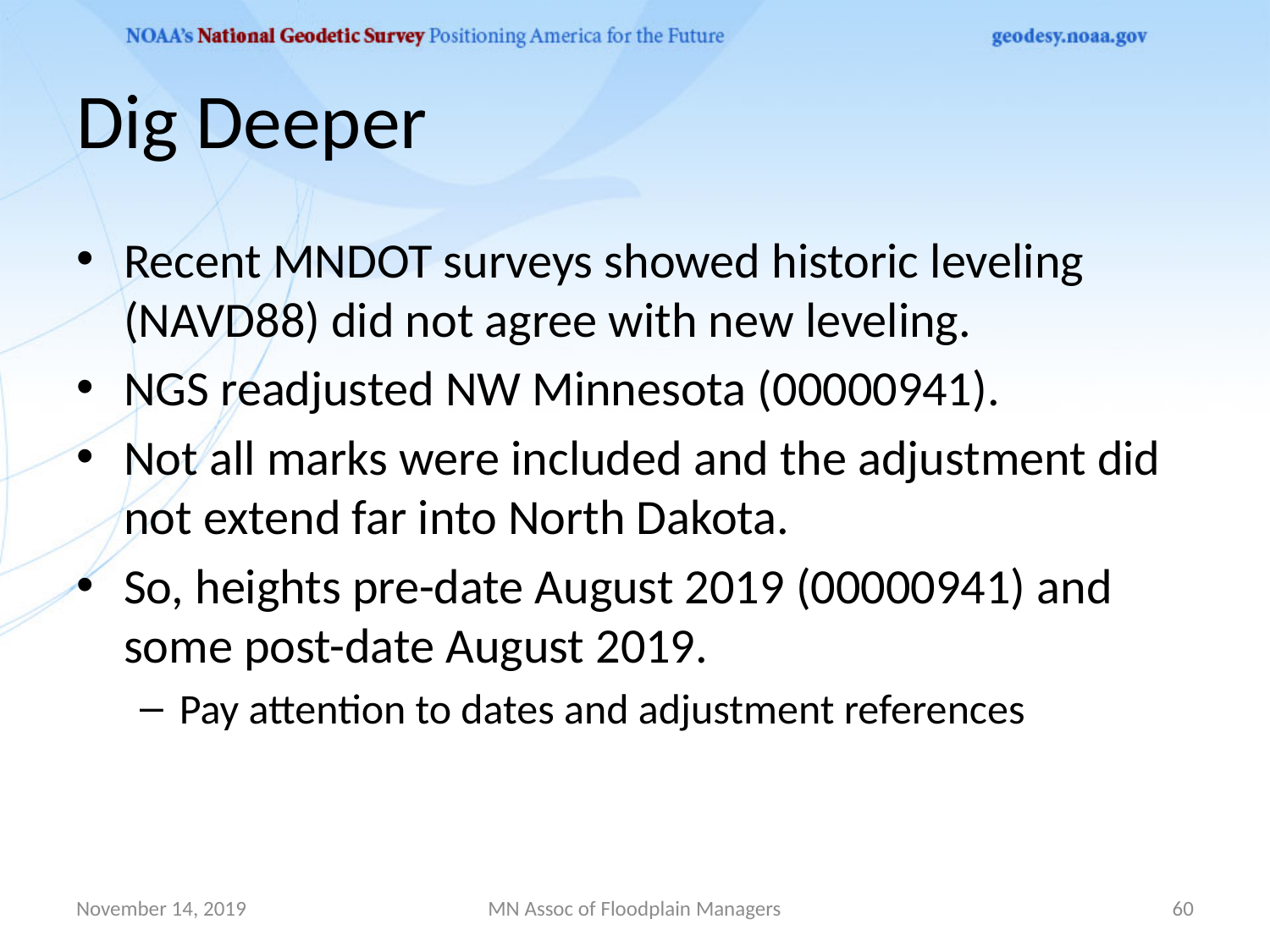

# Dig Deeper
Recent MNDOT surveys showed historic leveling (NAVD88) did not agree with new leveling.
NGS readjusted NW Minnesota (00000941).
Not all marks were included and the adjustment did not extend far into North Dakota.
So, heights pre-date August 2019 (00000941) and some post-date August 2019.
Pay attention to dates and adjustment references
November 14, 2019
MN Assoc of Floodplain Managers
60